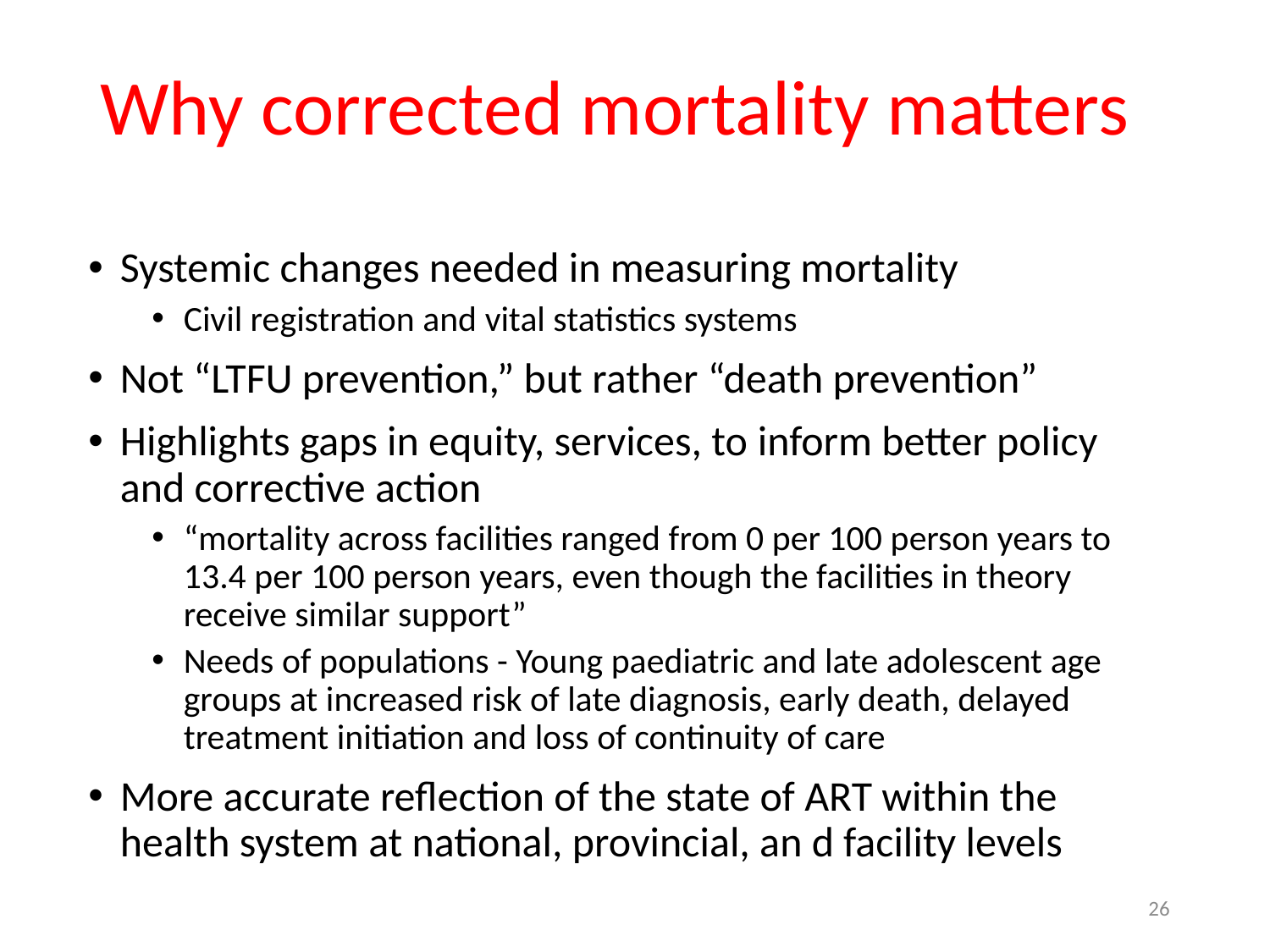

# Why corrected mortality matters
Systemic changes needed in measuring mortality
Civil registration and vital statistics systems
Not “LTFU prevention,” but rather “death prevention”
Highlights gaps in equity, services, to inform better policy and corrective action
“mortality across facilities ranged from 0 per 100 person years to 13.4 per 100 person years, even though the facilities in theory receive similar support”
Needs of populations - Young paediatric and late adolescent age groups at increased risk of late diagnosis, early death, delayed treatment initiation and loss of continuity of care
More accurate reflection of the state of ART within the health system at national, provincial, an d facility levels
26